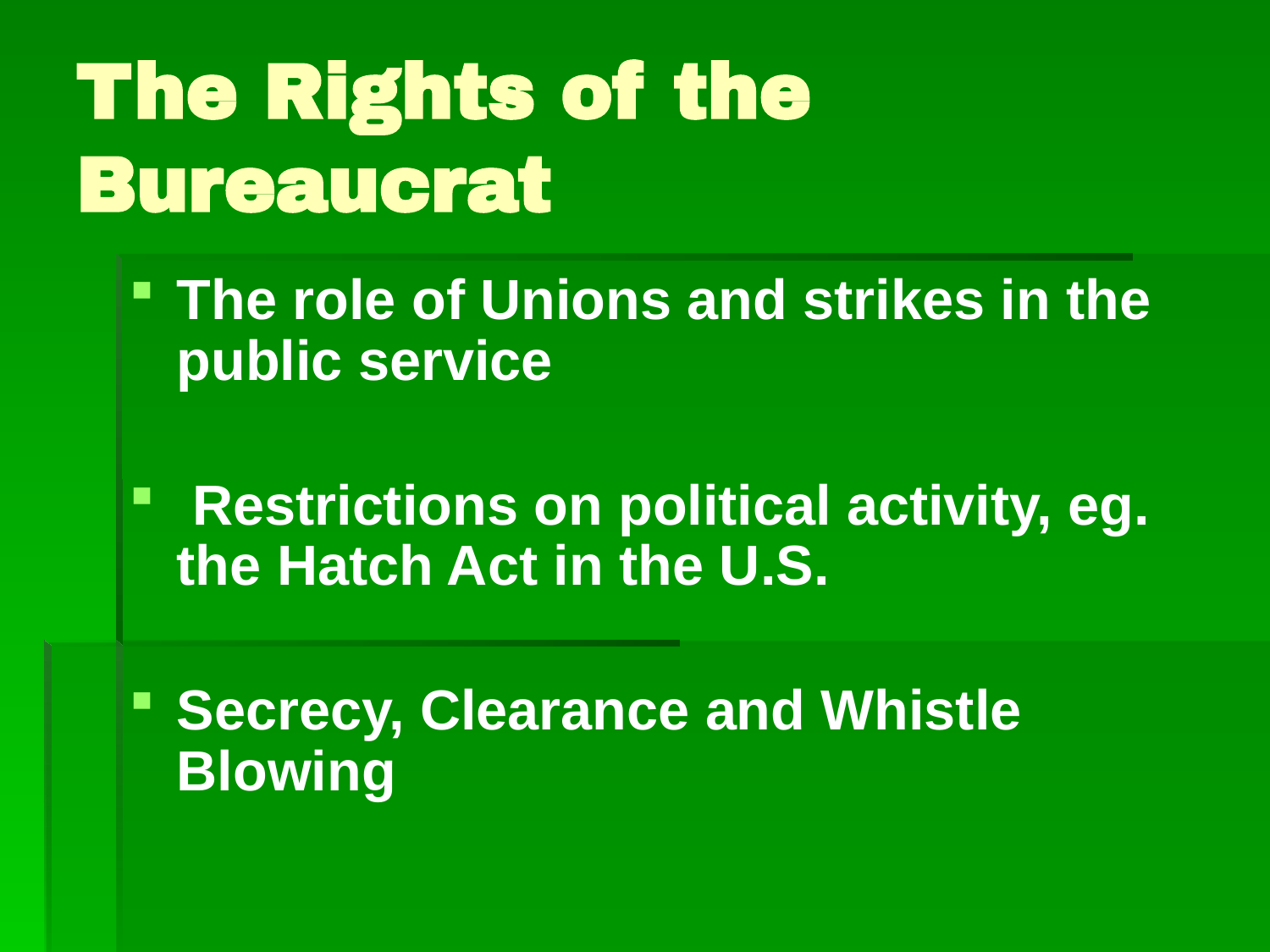

# The Rights of the Bureaucrat
The role of Unions and strikes in the public service

 Restrictions on political activity, eg.    the Hatch Act in the U.S.

Secrecy, Clearance and Whistle Blowing